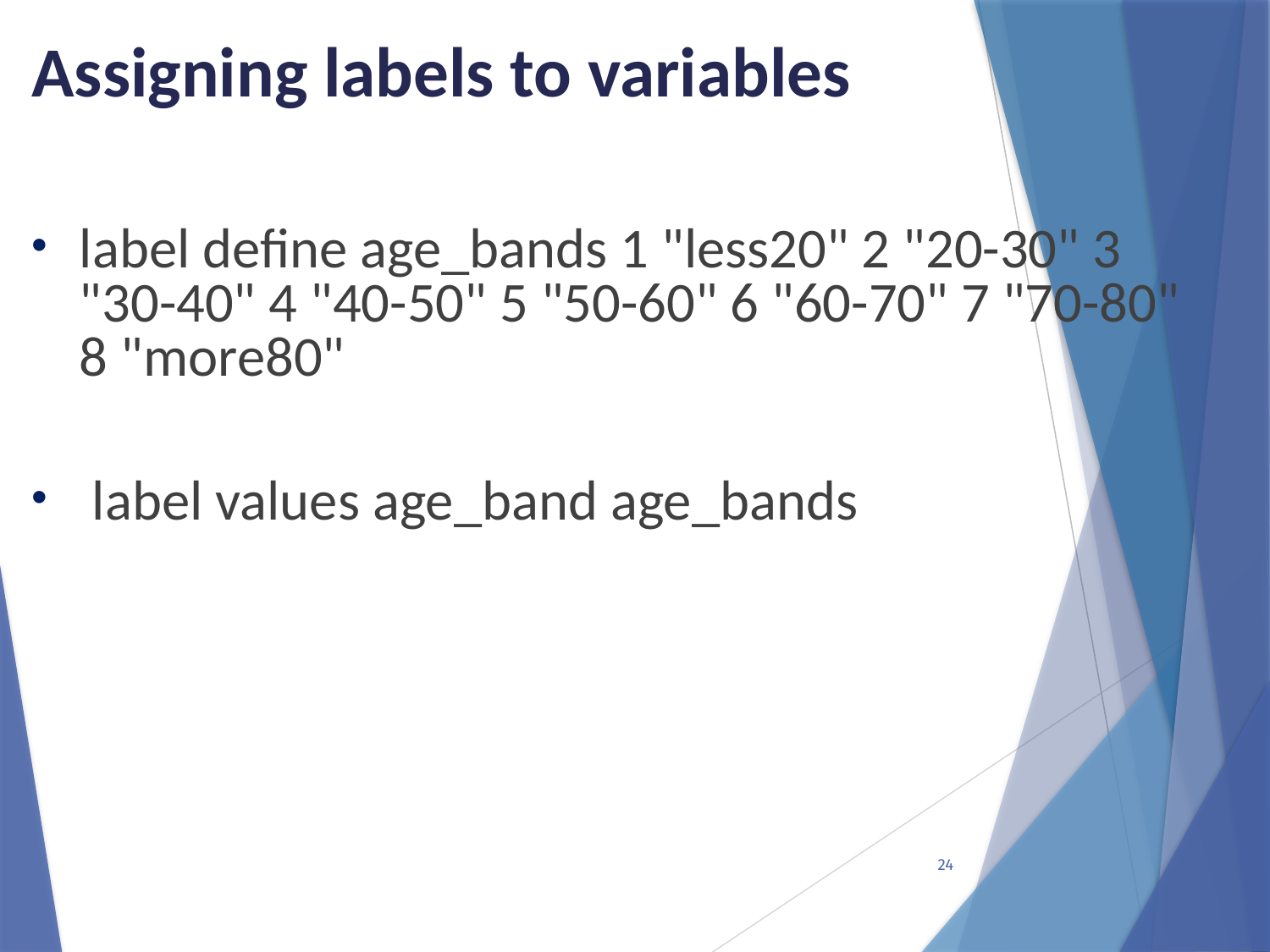

Assigning labels to variables

label define age_bands 1 "less20" 2 "20-30" 3 "30-40" 4 "40-50" 5 "50-60" 6 "60-70" 7 "70-80" 8 "more80"

 label values age_band age_bands

24